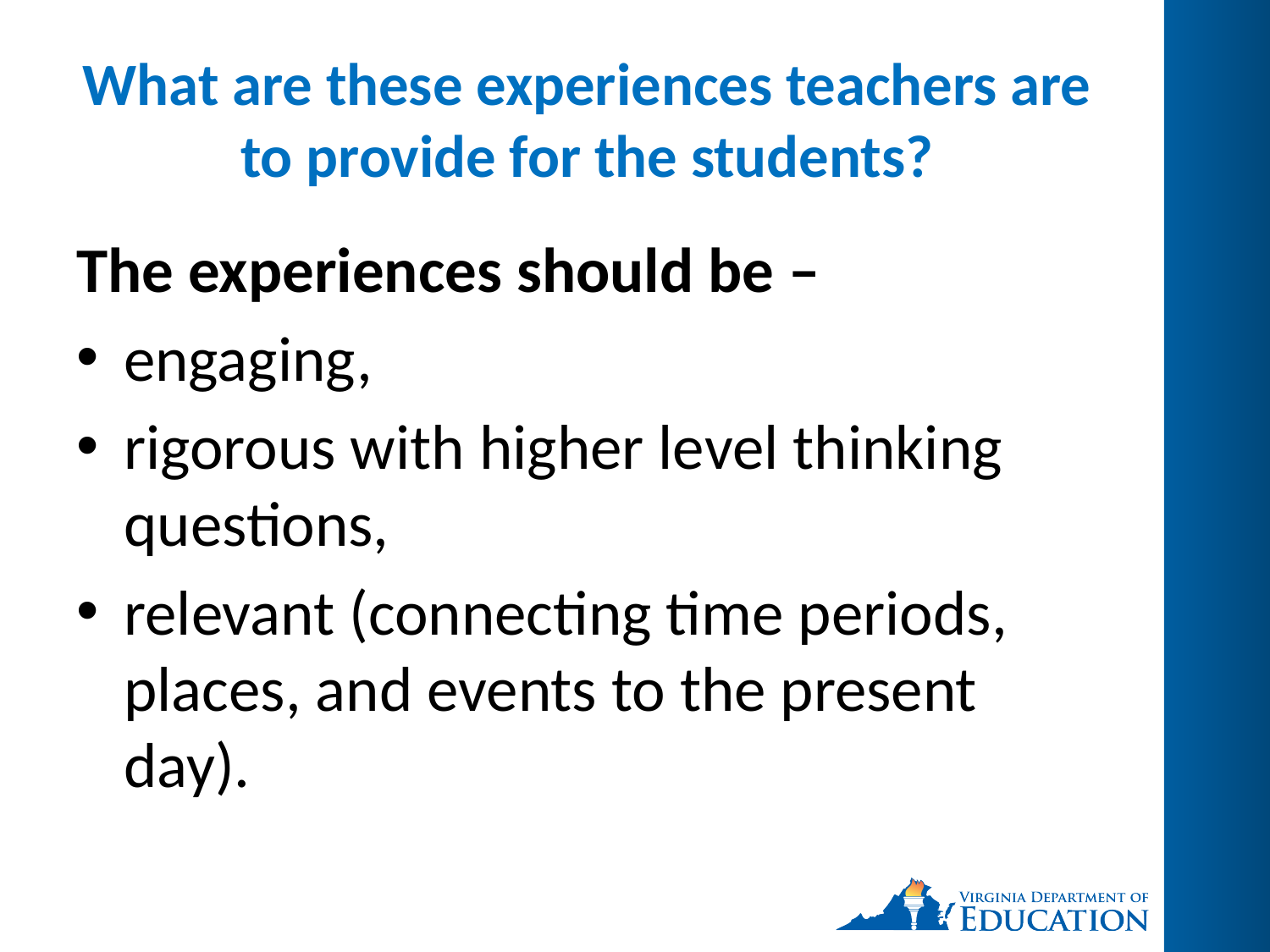

# What are these experiences teachers are to provide for the students?
The experiences should be –
engaging,
rigorous with higher level thinking questions,
relevant (connecting time periods, places, and events to the present day).